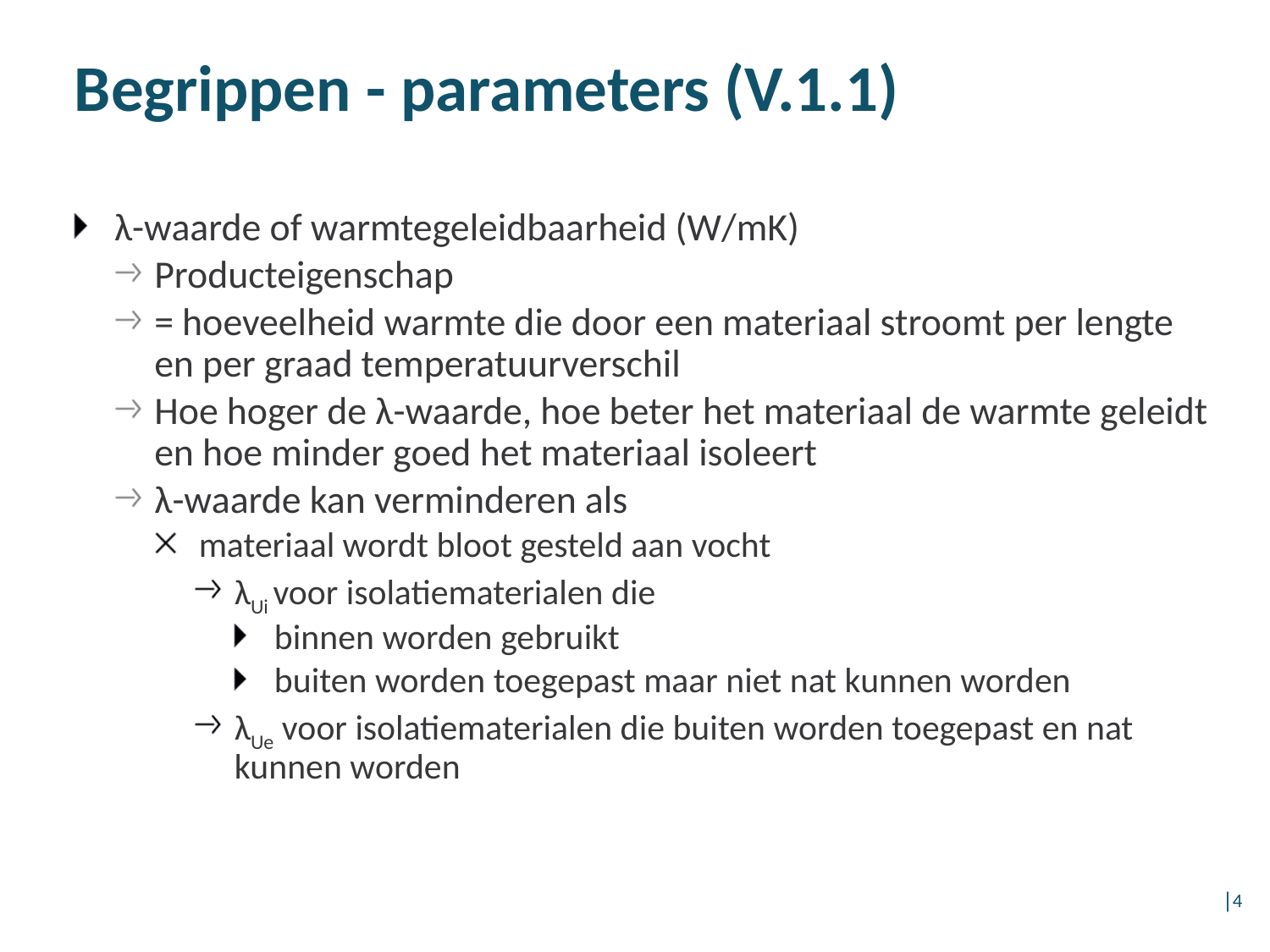

Begrippen - parameters (V.1.1)
λ-waarde of warmtegeleidbaarheid (W/mK)
Producteigenschap
= hoeveelheid warmte die door een materiaal stroomt per lengte en per graad temperatuurverschil
Hoe hoger de λ-waarde, hoe beter het materiaal de warmte geleidt en hoe minder goed het materiaal isoleert
λ-waarde kan verminderen als
materiaal wordt bloot gesteld aan vocht
λUi voor isolatiematerialen die
binnen worden gebruikt
buiten worden toegepast maar niet nat kunnen worden
λUe voor isolatiematerialen die buiten worden toegepast en nat kunnen worden

│4